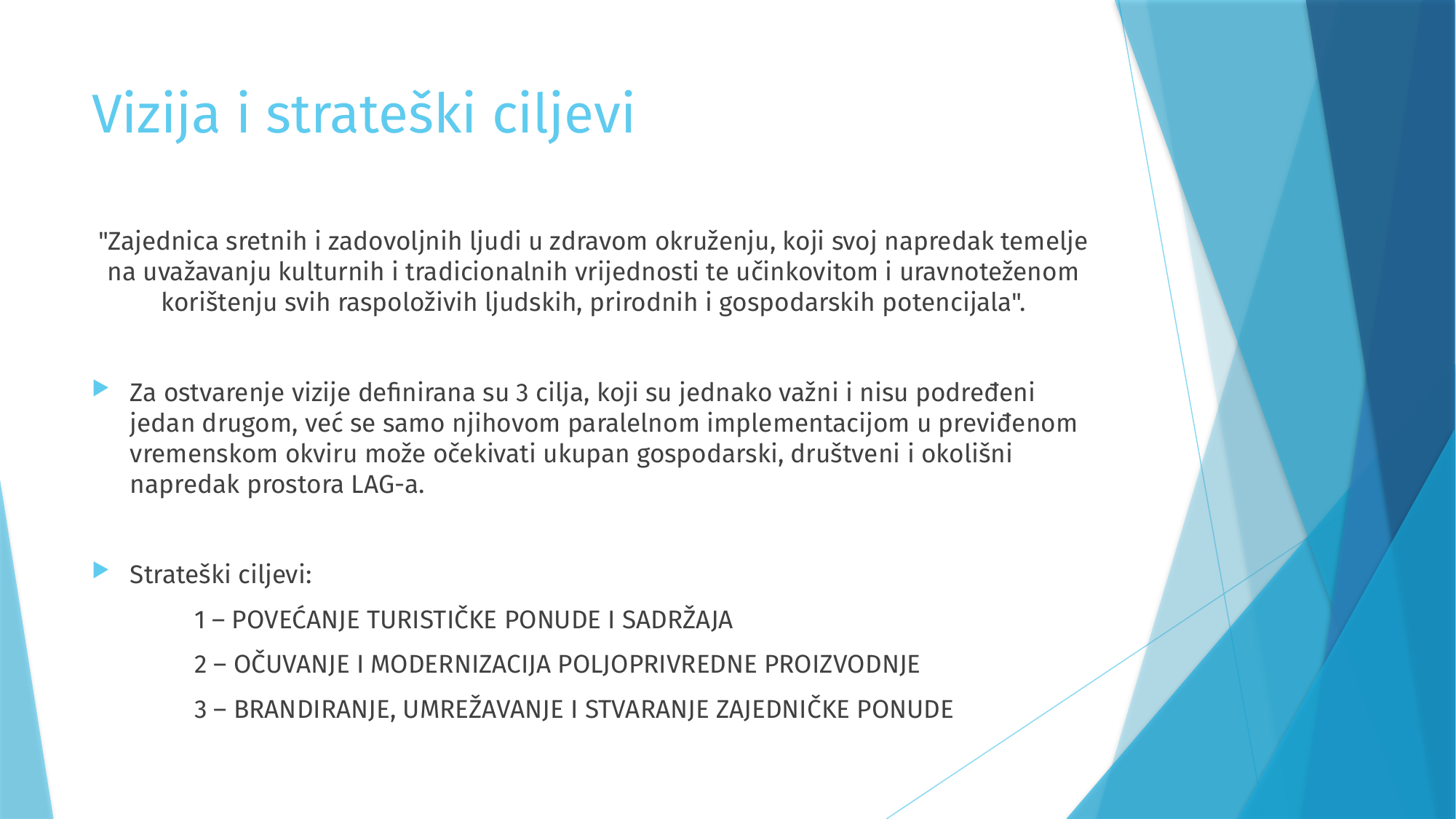

# Vizija i strateški ciljevi
"Zajednica sretnih i zadovoljnih ljudi u zdravom okruženju, koji svoj napredak temelje na uvažavanju kulturnih i tradicionalnih vrijednosti te učinkovitom i uravnoteženom korištenju svih raspoloživih ljudskih, prirodnih i gospodarskih potencijala".

Za ostvarenje vizije definirana su 3 cilja, koji su jednako važni i nisu podređeni jedan drugom, već se samo njihovom paralelnom implementacijom u previđenom vremenskom okviru može očekivati ukupan gospodarski, društveni i okolišni napredak prostora LAG-a.

Strateški ciljevi:
	1 – POVEĆANJE TURISTIČKE PONUDE I SADRŽAJA
	2 – OČUVANJE I MODERNIZACIJA POLJOPRIVREDNE PROIZVODNJE
	3 – BRANDIRANJE, UMREŽAVANJE I STVARANJE ZAJEDNIČKE PONUDE